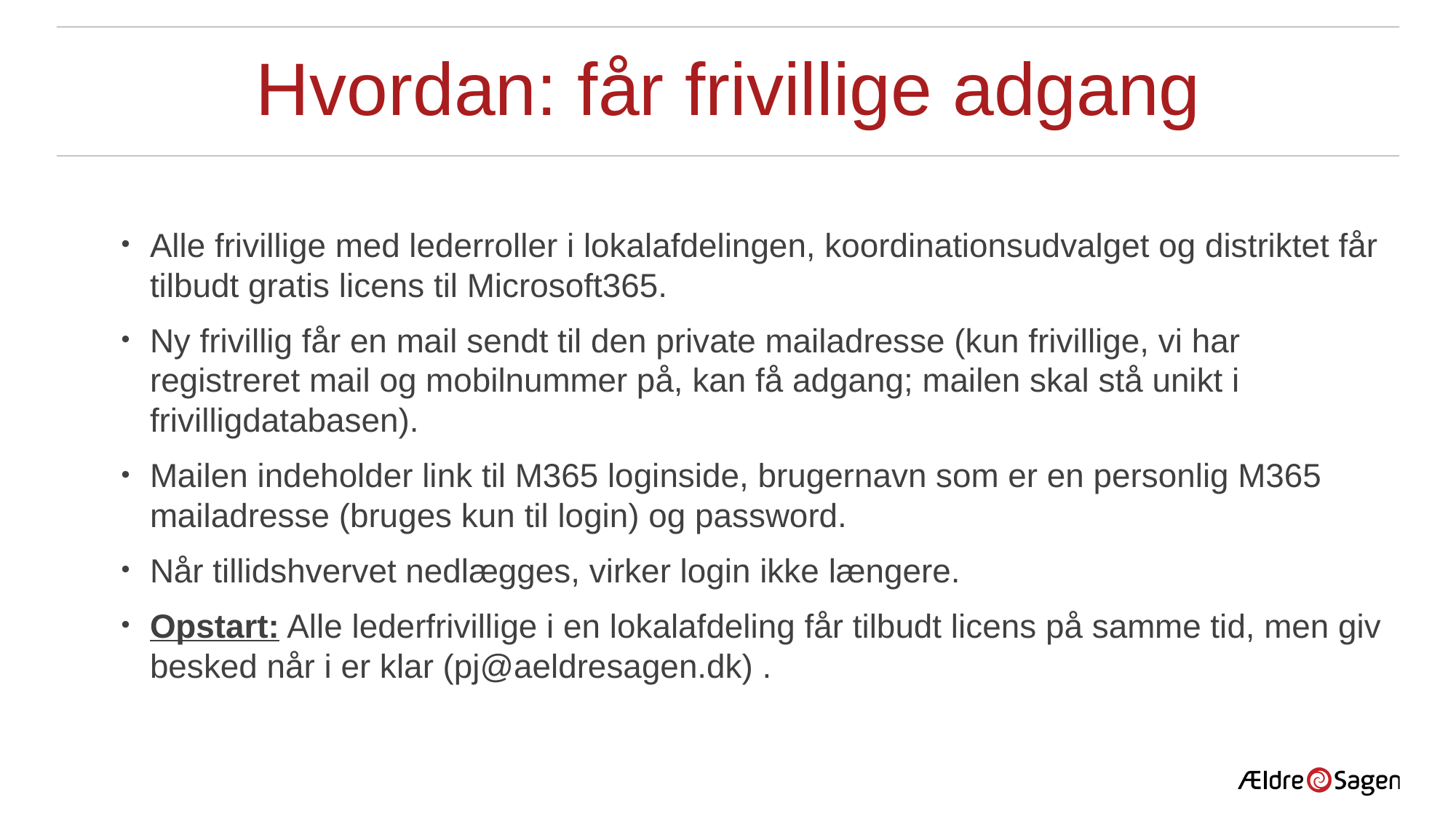

# Hvordan: får frivillige adgang
Alle frivillige med lederroller i lokalafdelingen, koordinationsudvalget og distriktet får tilbudt gratis licens til Microsoft365.
Ny frivillig får en mail sendt til den private mailadresse (kun frivillige, vi har registreret mail og mobilnummer på, kan få adgang; mailen skal stå unikt i frivilligdatabasen).
Mailen indeholder link til M365 loginside, brugernavn som er en personlig M365 mailadresse (bruges kun til login) og password.
Når tillidshvervet nedlægges, virker login ikke længere.
Opstart: Alle lederfrivillige i en lokalafdeling får tilbudt licens på samme tid, men giv besked når i er klar (pj@aeldresagen.dk) .